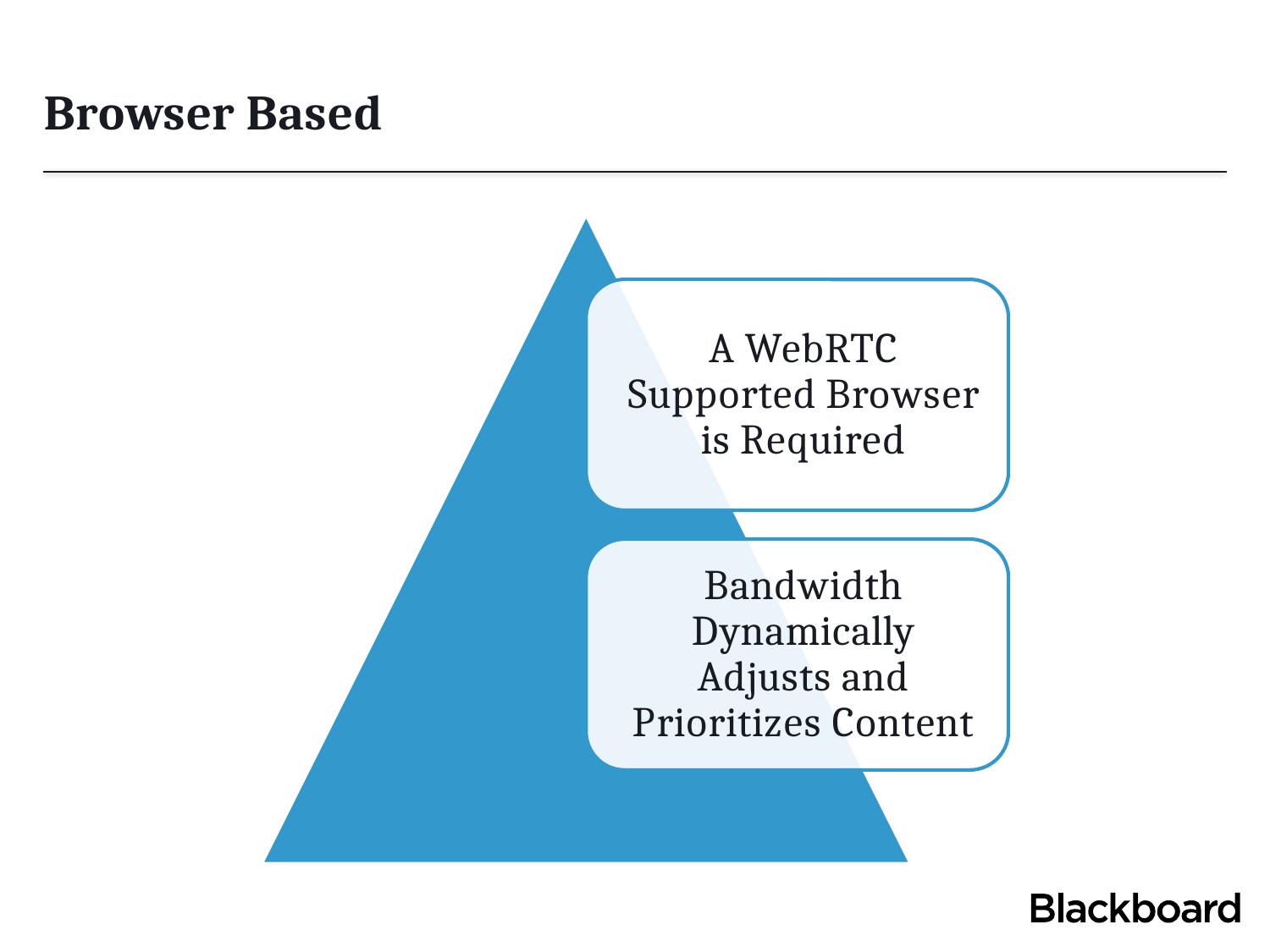

# Browser Based
A WebRTC Supported Browser is Required
Bandwidth Dynamically Adjusts and Prioritizes Content